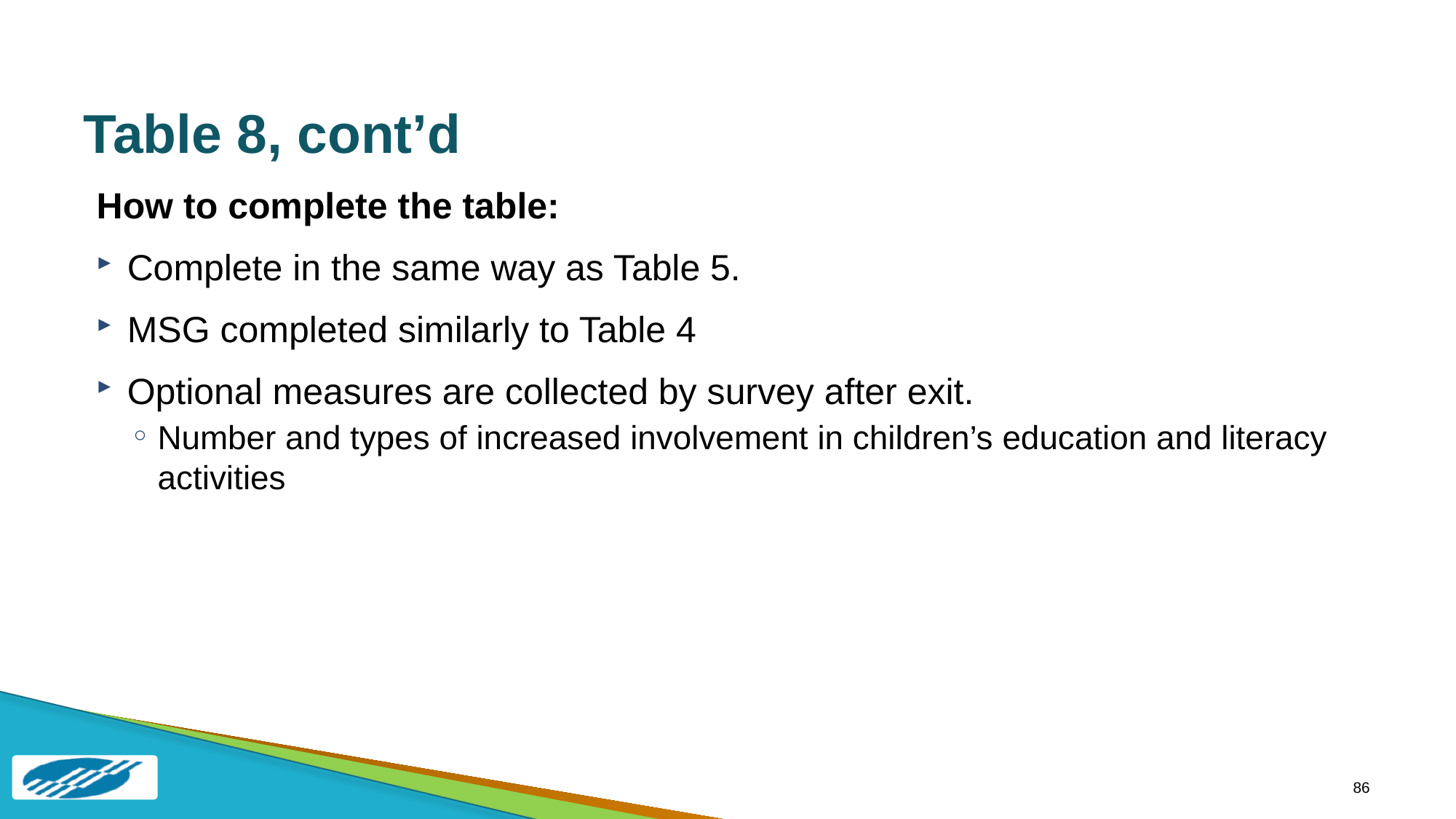

# Table 8, cont’d
How to complete the table:
Complete in the same way as Table 5.
MSG completed similarly to Table 4
Optional measures are collected by survey after exit.
Number and types of increased involvement in children’s education and literacy activities
86